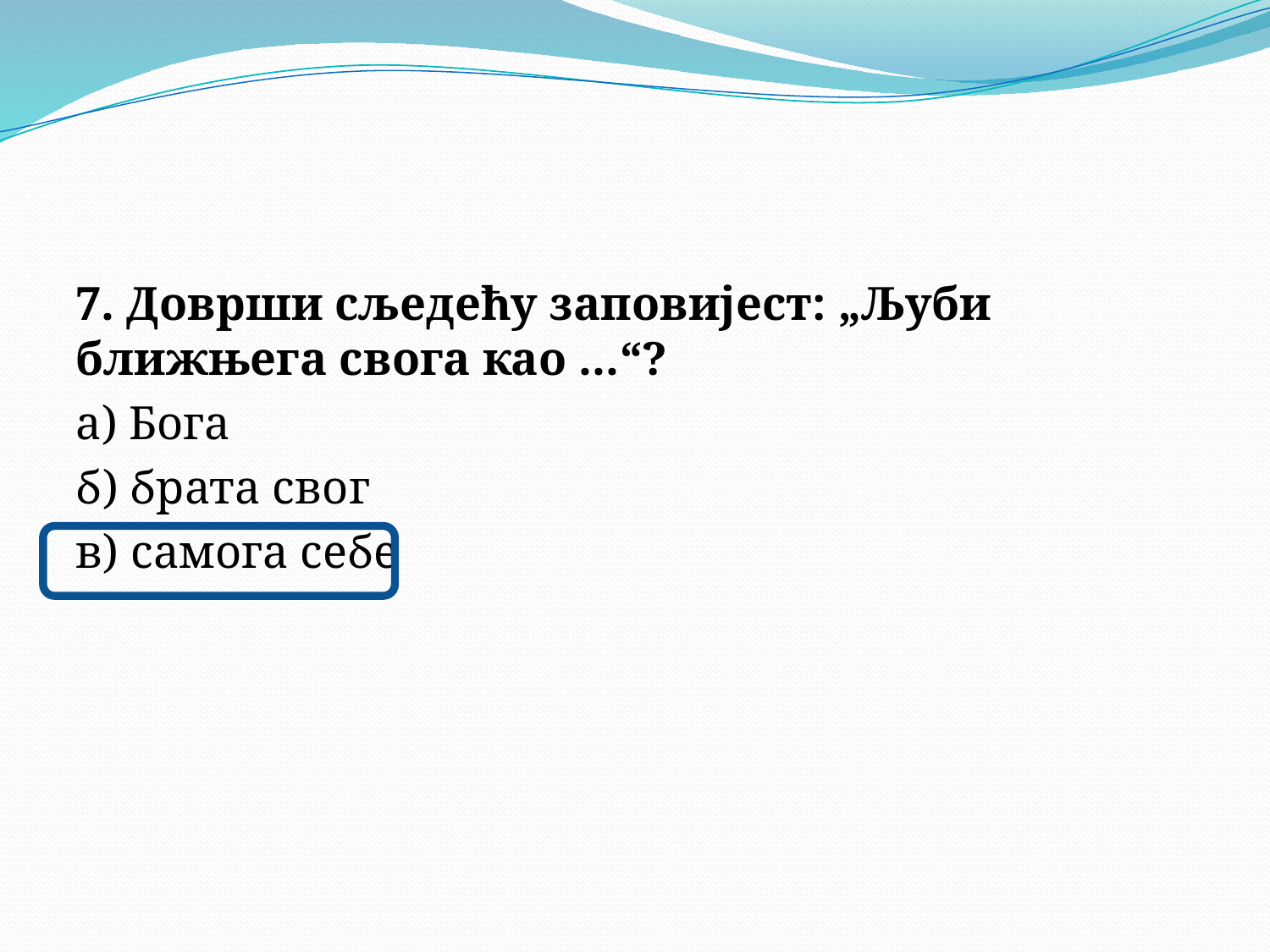

7. Доврши сљедећу заповијест: „Љуби ближњега свога као ...“?
а) Бога
б) брата свог
в) самога себе